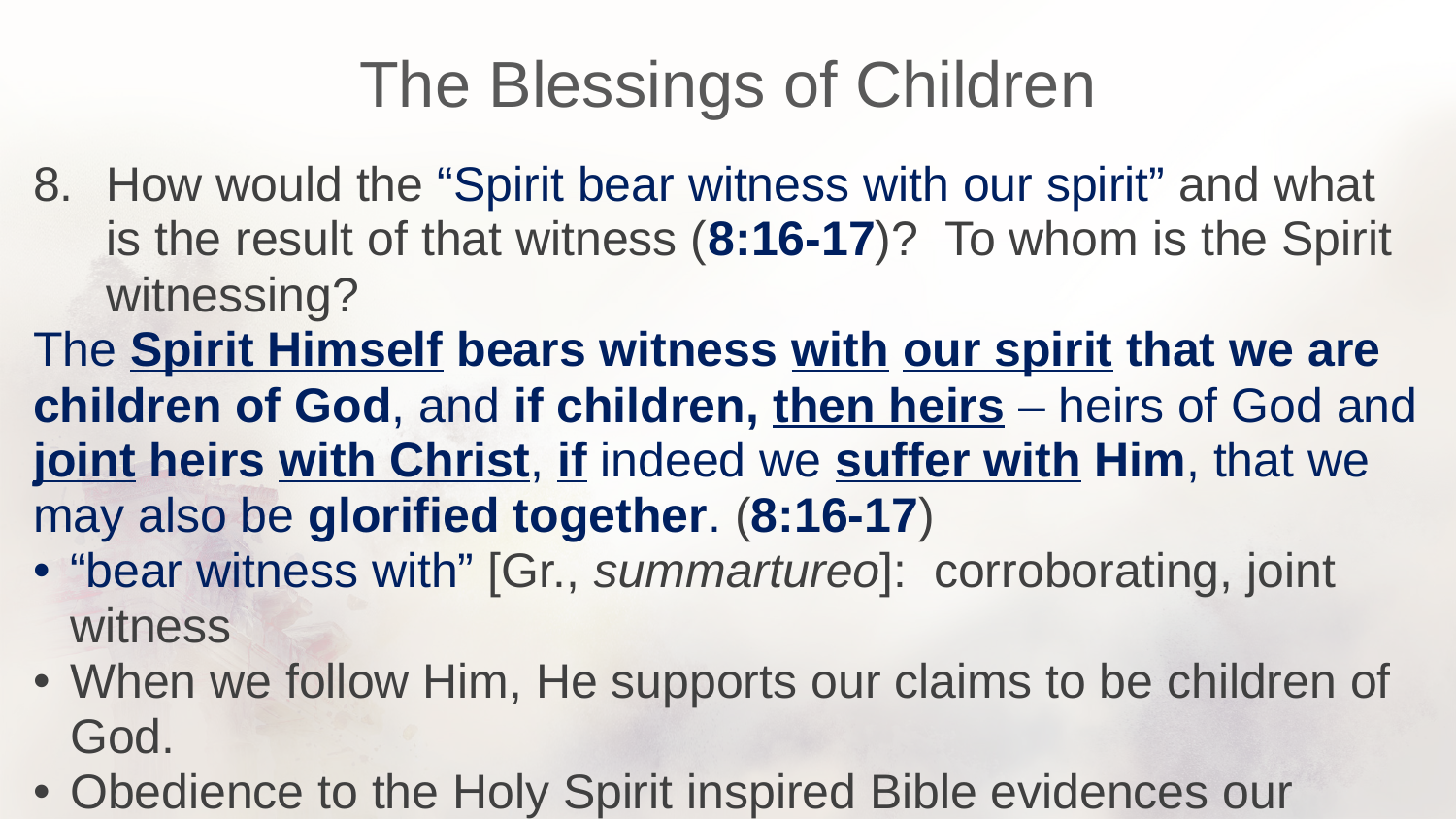

# The Blessings of Children
How would the “Spirit bear witness with our spirit” and what is the result of that witness (8:16-17)?  To whom is the Spirit witnessing?
The Spirit Himself bears witness with our spirit that we are children of God, and if children, then heirs – heirs of God and joint heirs with Christ, if indeed we suffer with Him, that we may also be glorified together. (8:16-17)
“bear witness with” [Gr., summartureo]:  corroborating, joint witness
When we follow Him, He supports our claims to be children of God.
Obedience to the Holy Spirit inspired Bible evidences our claims.
What inheritance did Christ receive as God’s Son?
Transition:  Access to joint glory requires overcoming joint suffering.